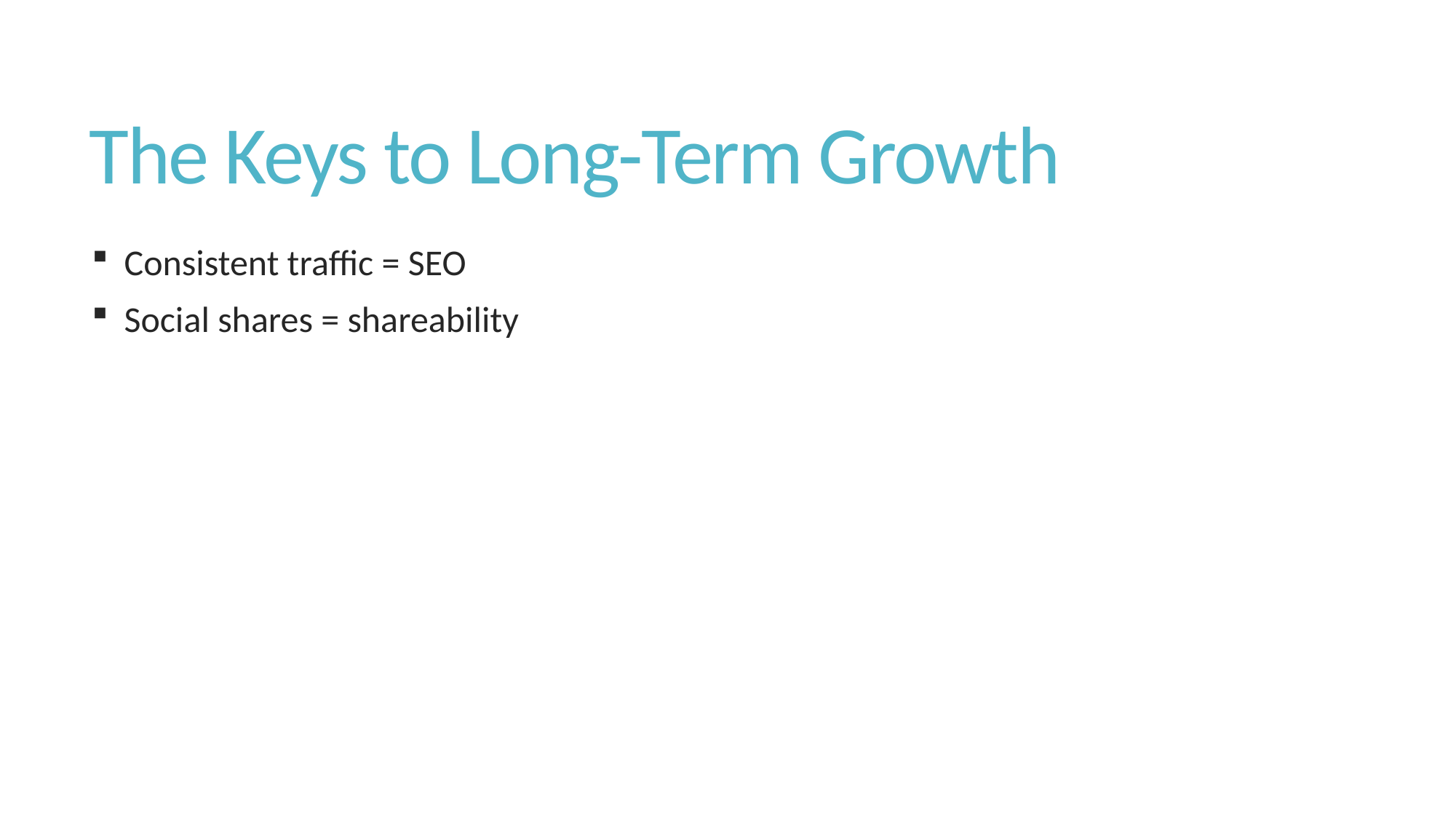

# The Keys to Long-Term Growth
Consistent traffic = SEO
Social shares = shareability